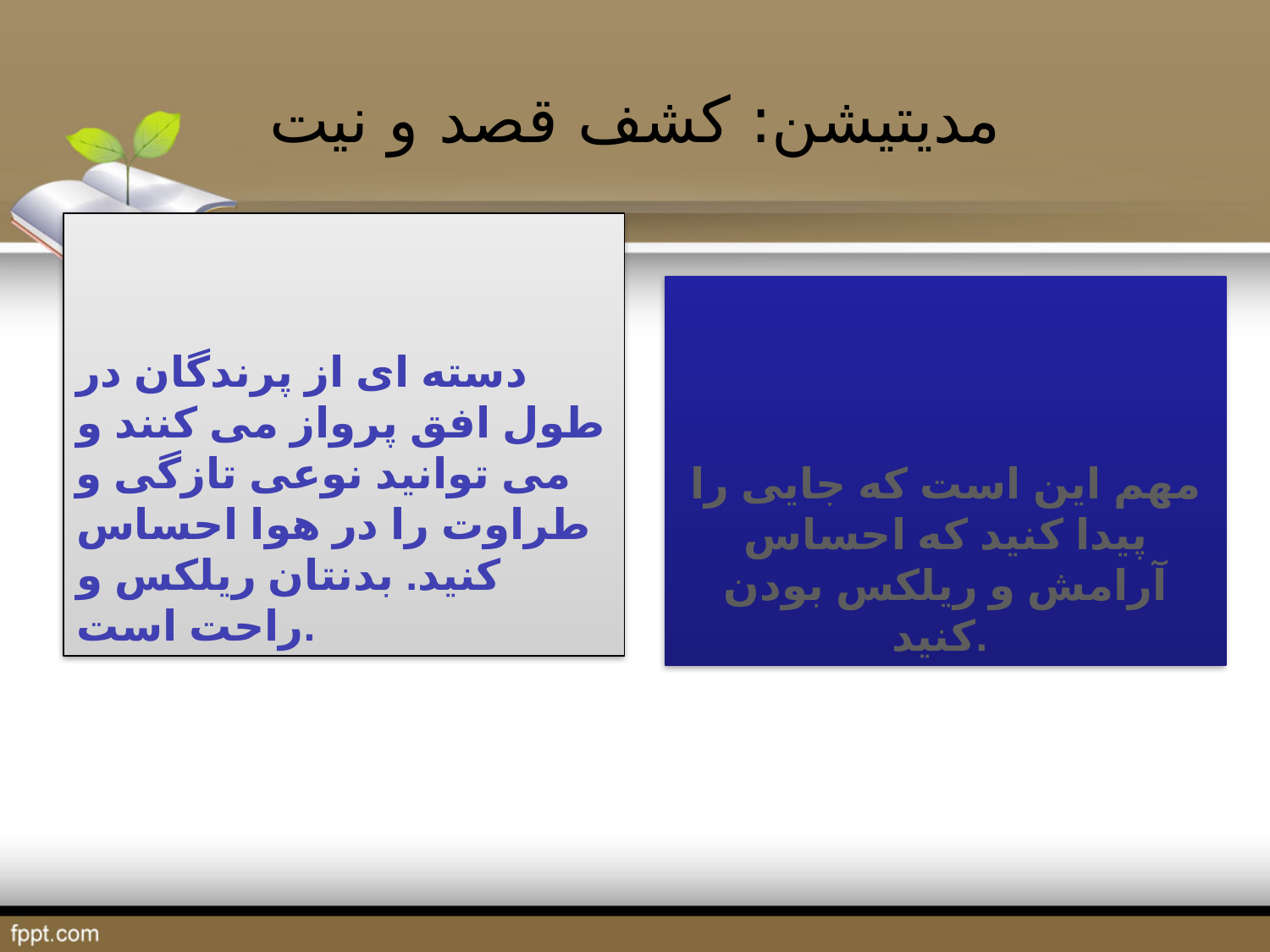

# مدیتیشن: کشف قصد و نیت
دسته ای از پرندگان در طول افق پرواز می کنند و می توانید نوعی تازگی و طراوت را در هوا احساس کنید. بدنتان ریلکس و راحت است.
مهم این است که جایی را پیدا کنید که احساس آرامش و ریلکس بودن کنید.